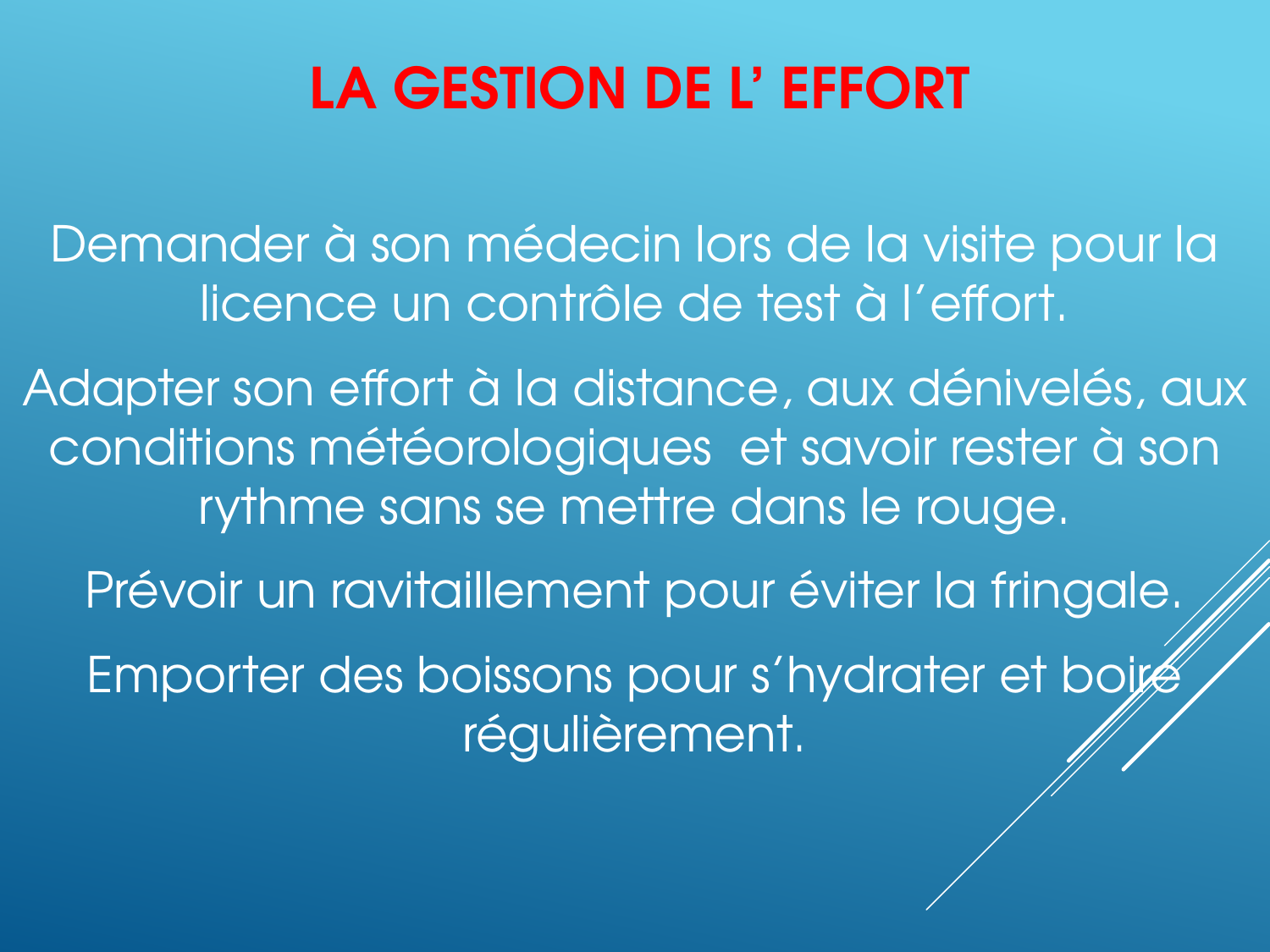

LA GESTION DE L’ EFFORT
Demander à son médecin lors de la visite pour la licence un contrôle de test à l’effort.

Adapter son effort à la distance, aux dénivelés, aux conditions météorologiques  et savoir rester à son rythme sans se mettre dans le rouge.

Prévoir un ravitaillement pour éviter la fringale.

Emporter des boissons pour s’hydrater et boire régulièrement.